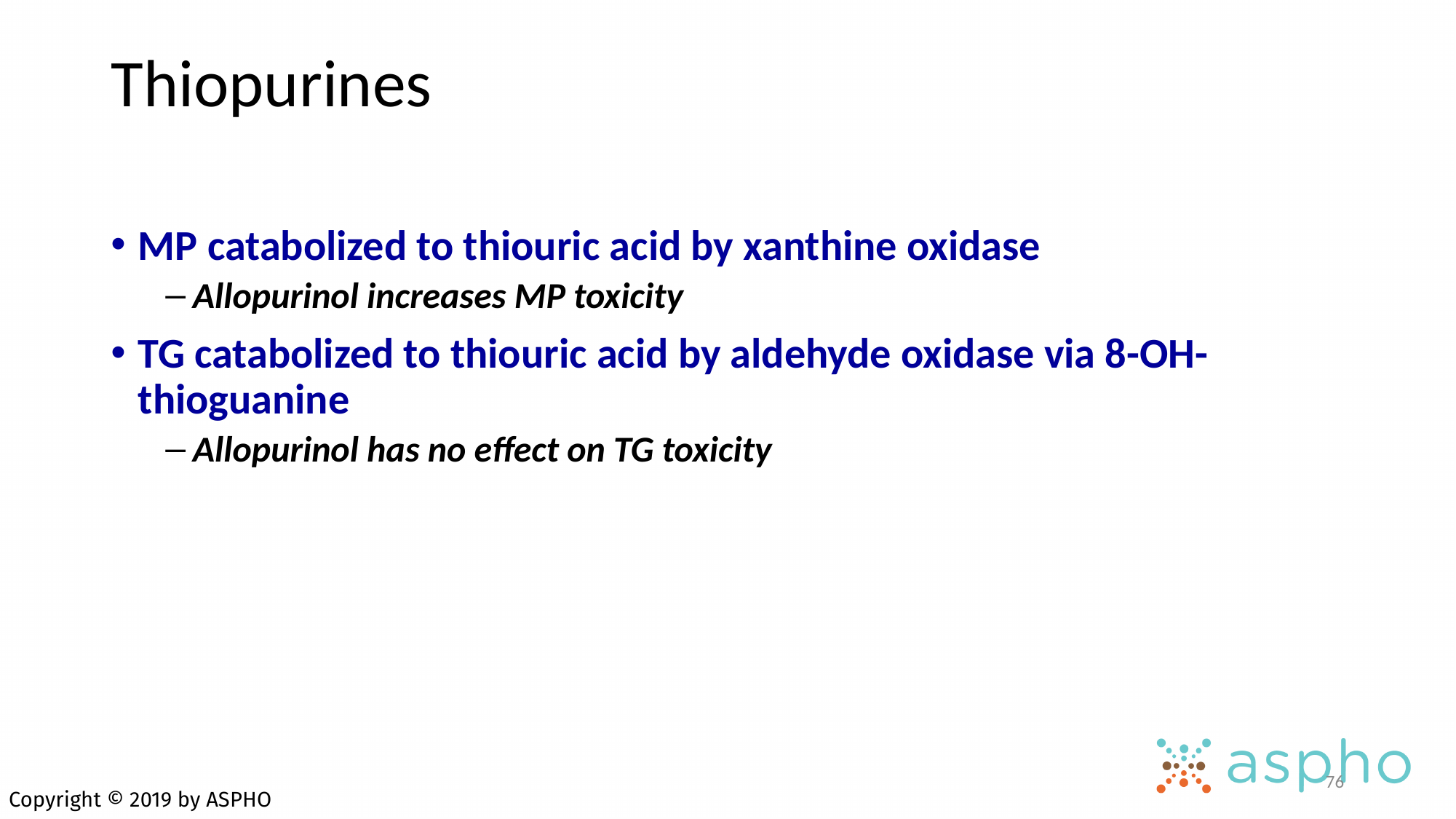

# Thiopurines
MP catabolized to thiouric acid by xanthine oxidase
Allopurinol increases MP toxicity
TG catabolized to thiouric acid by aldehyde oxidase via 8-OH-thioguanine
Allopurinol has no effect on TG toxicity

76
Copyright © 2019 by ASPHO